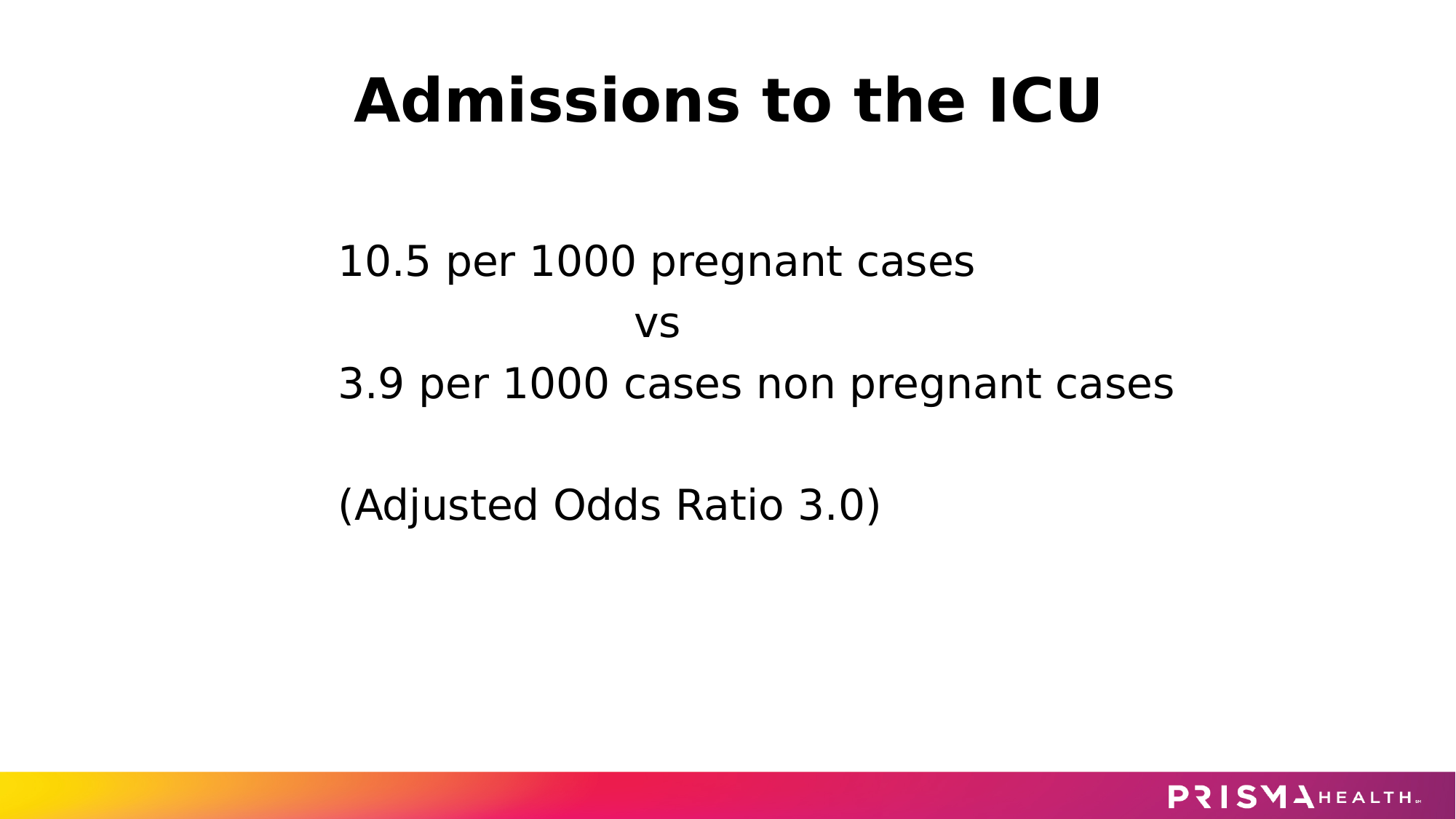

# Admissions to the ICU
10.5 per 1000 pregnant cases
                      vs
3.9 per 1000 cases non pregnant cases

(Adjusted Odds Ratio 3.0)